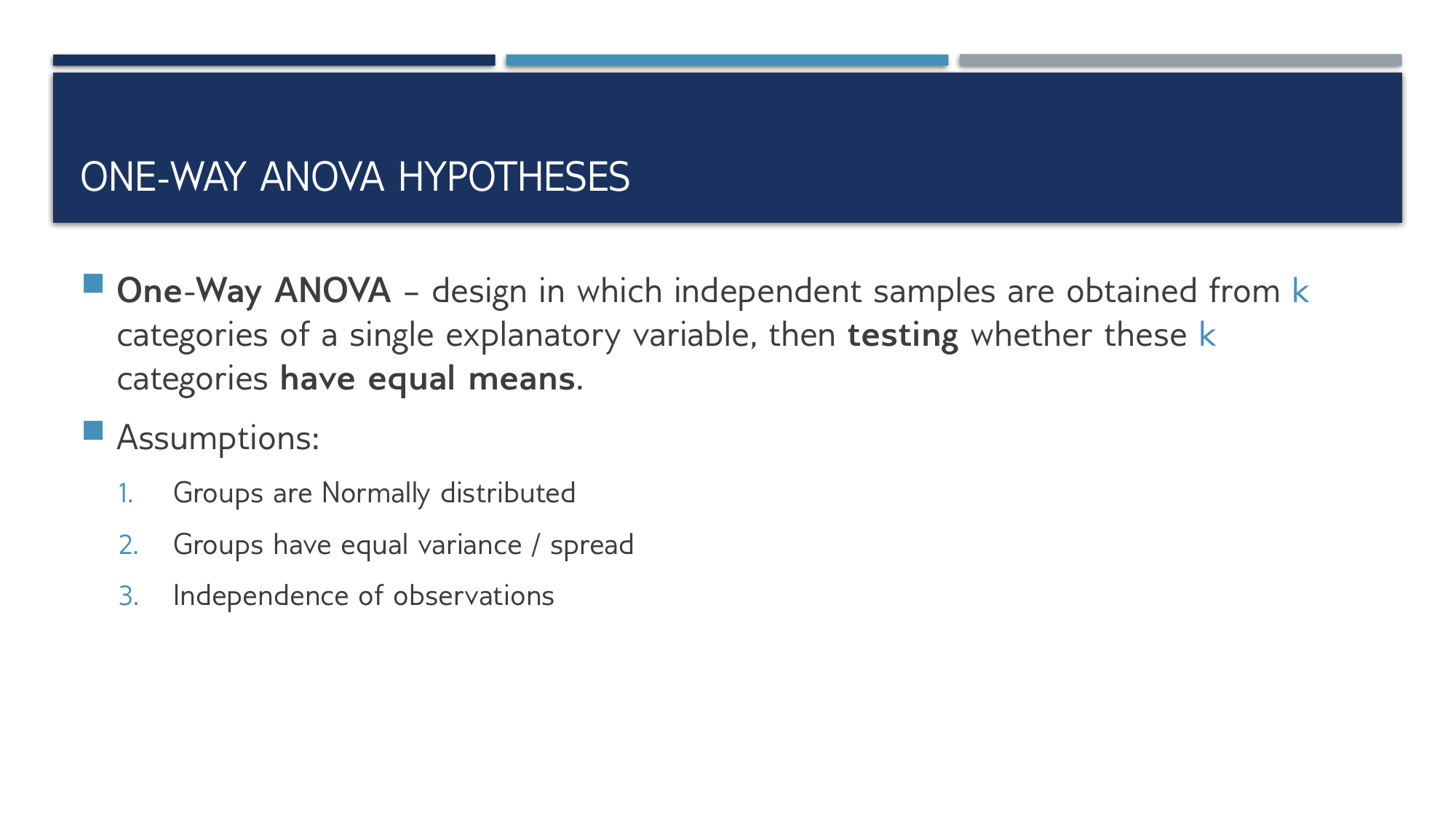

# One-Way ANOVA Hypotheses
One-Way ANOVA – design in which independent samples are obtained from k categories of a single explanatory variable, then testing whether these k categories have equal means.
Assumptions:
Groups are Normally distributed
Groups have equal variance / spread
Independence of observations